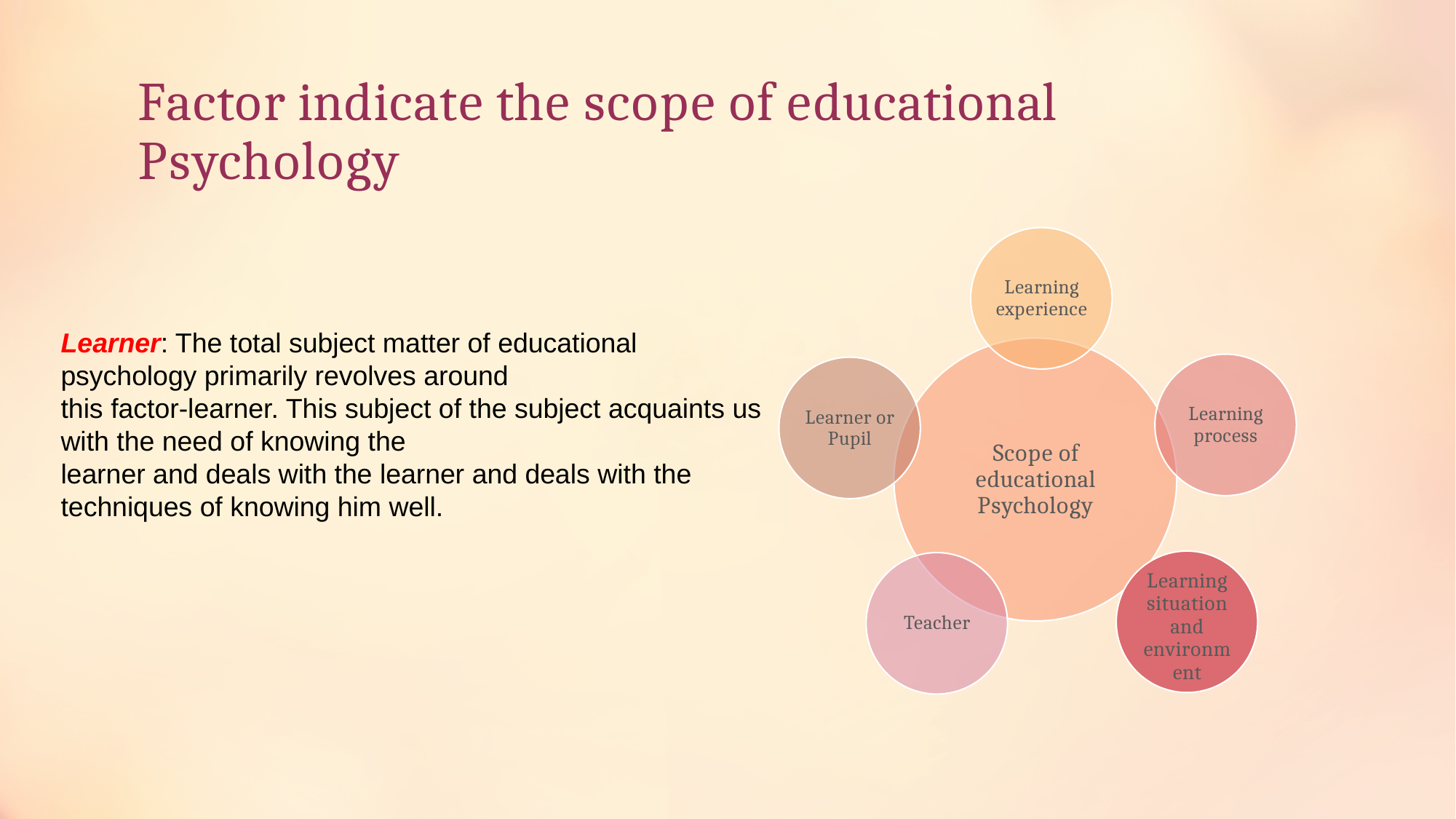

# Factor indicate the scope of educational Psychology

Scope of educational Psychology
Learning experience
Learning process
Teacher
Learner or Pupil
Learner: The total subject matter of educational psychology primarily revolves around
this factor-learner. This subject of the subject acquaints us with the need of knowing the
learner and deals with the learner and deals with the techniques of knowing him well.

Learning situation and environment